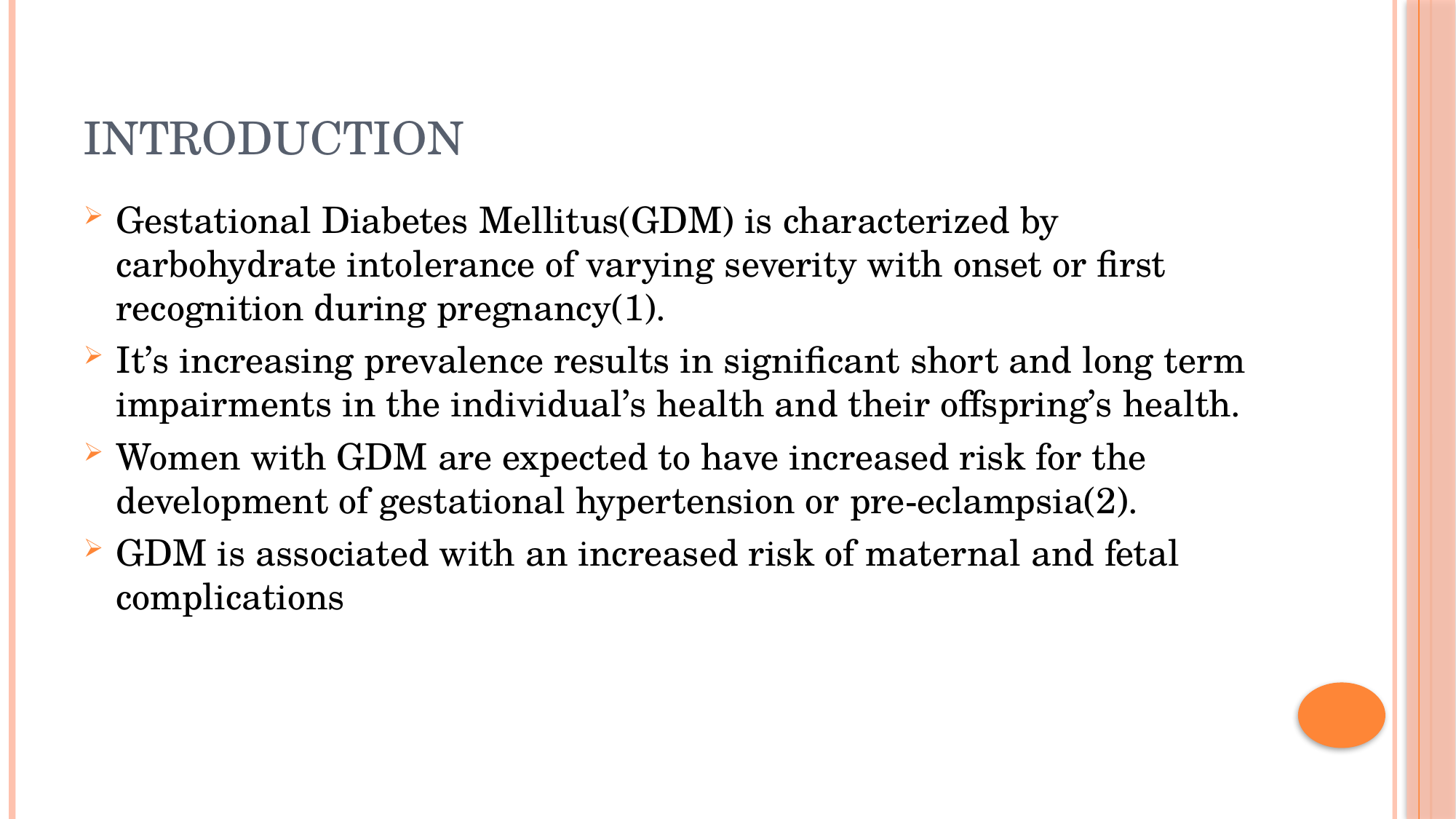

# INTRODUCTION
Gestational Diabetes Mellitus(GDM) is characterized by carbohydrate intolerance of varying severity with onset or first recognition during pregnancy(1).
It’s increasing prevalence results in significant short and long term impairments in the individual’s health and their offspring’s health.
Women with GDM are expected to have increased risk for the development of gestational hypertension or pre-eclampsia(2).
GDM is associated with an increased risk of maternal and fetal complications